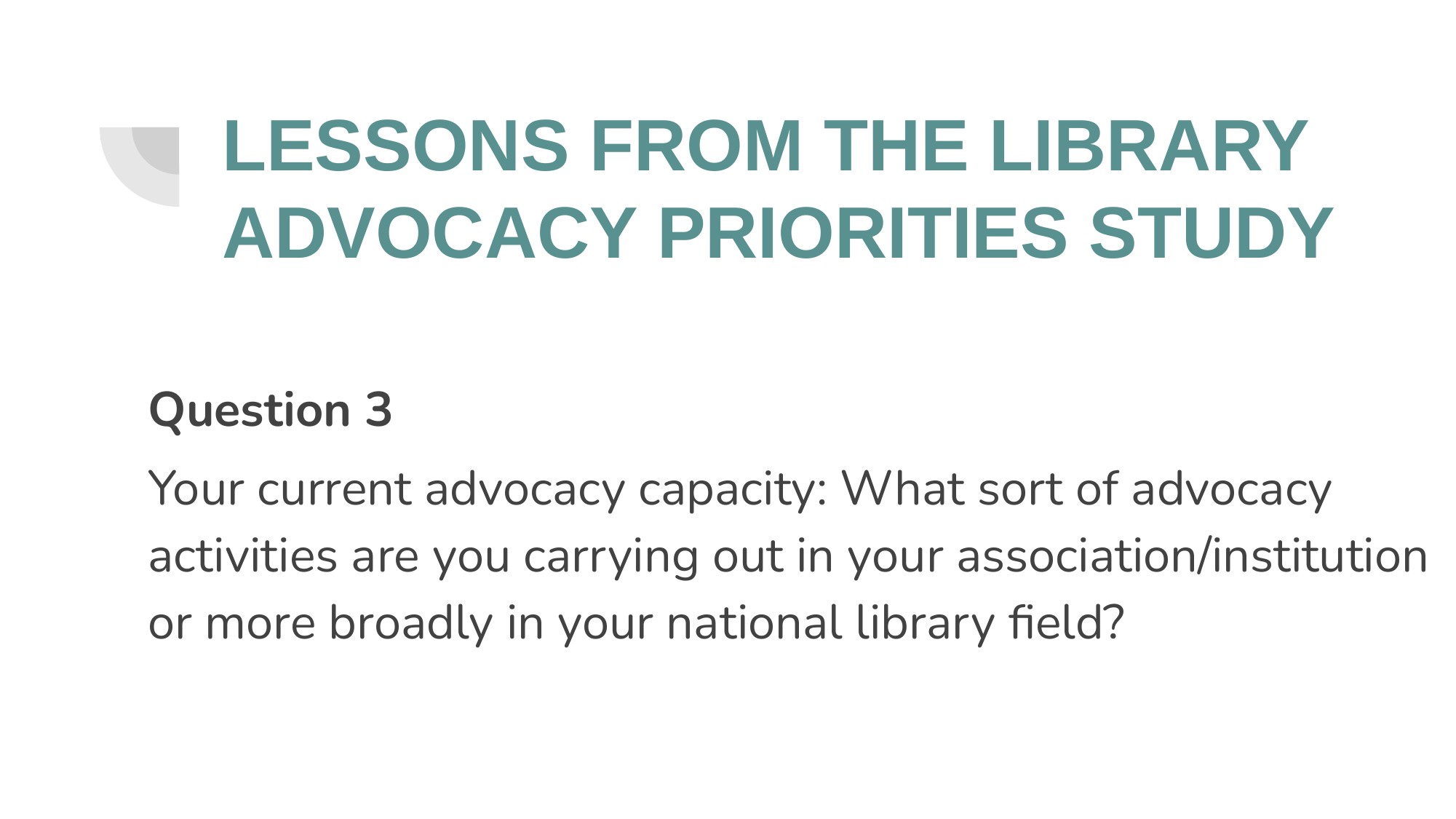

# Lessons from the Library Advocacy Priorities STUDY
Question 3
Your current advocacy capacity: What sort of advocacy activities are you carrying out in your association/institution or more broadly in your national library field?